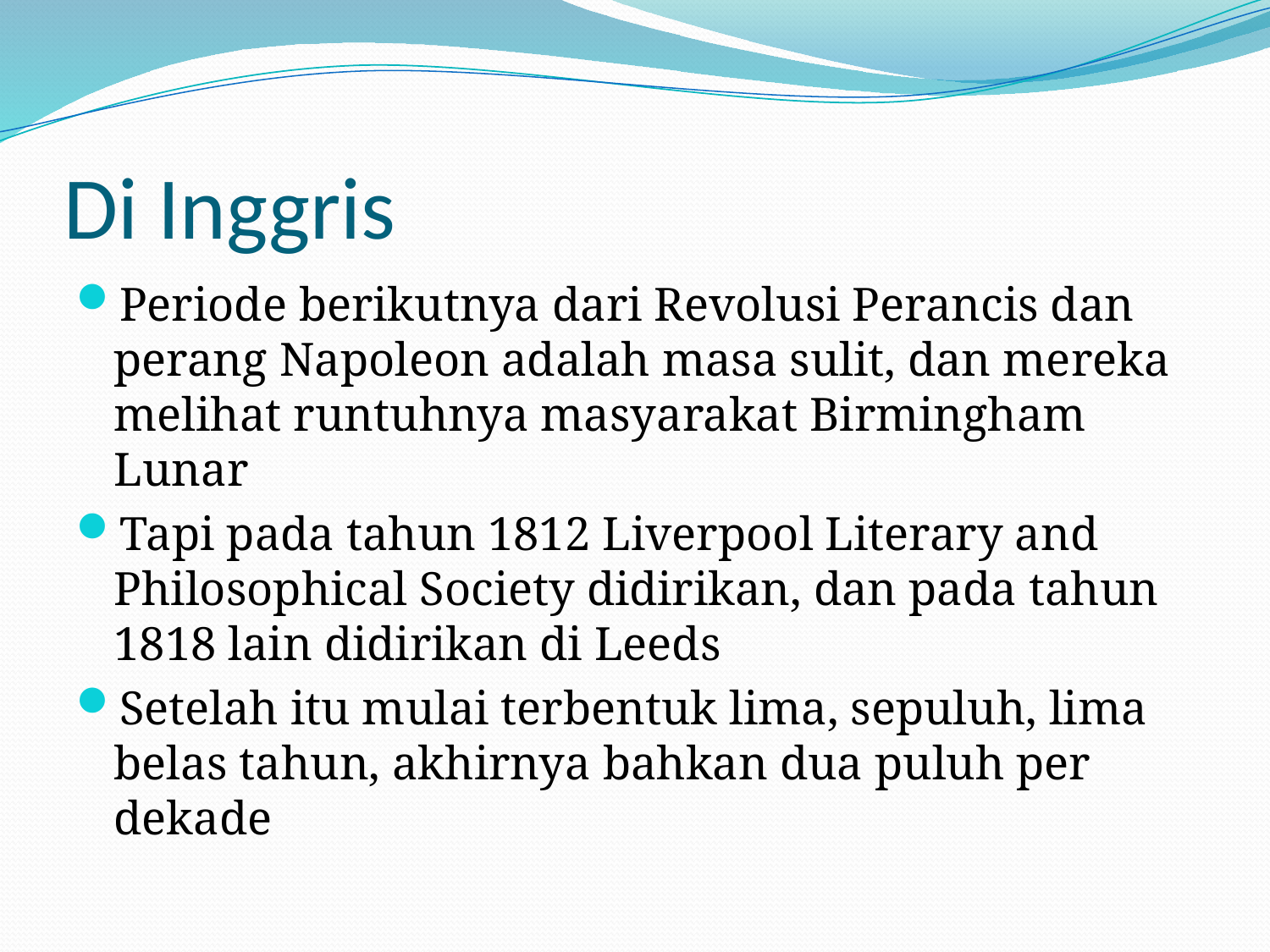

# Di Inggris
Periode berikutnya dari Revolusi Perancis dan perang Napoleon adalah masa sulit, dan mereka melihat runtuhnya masyarakat Birmingham Lunar
Tapi pada tahun 1812 Liverpool Literary and Philosophical Society didirikan, dan pada tahun 1818 lain didirikan di Leeds
Setelah itu mulai terbentuk lima, sepuluh, lima belas tahun, akhirnya bahkan dua puluh per dekade